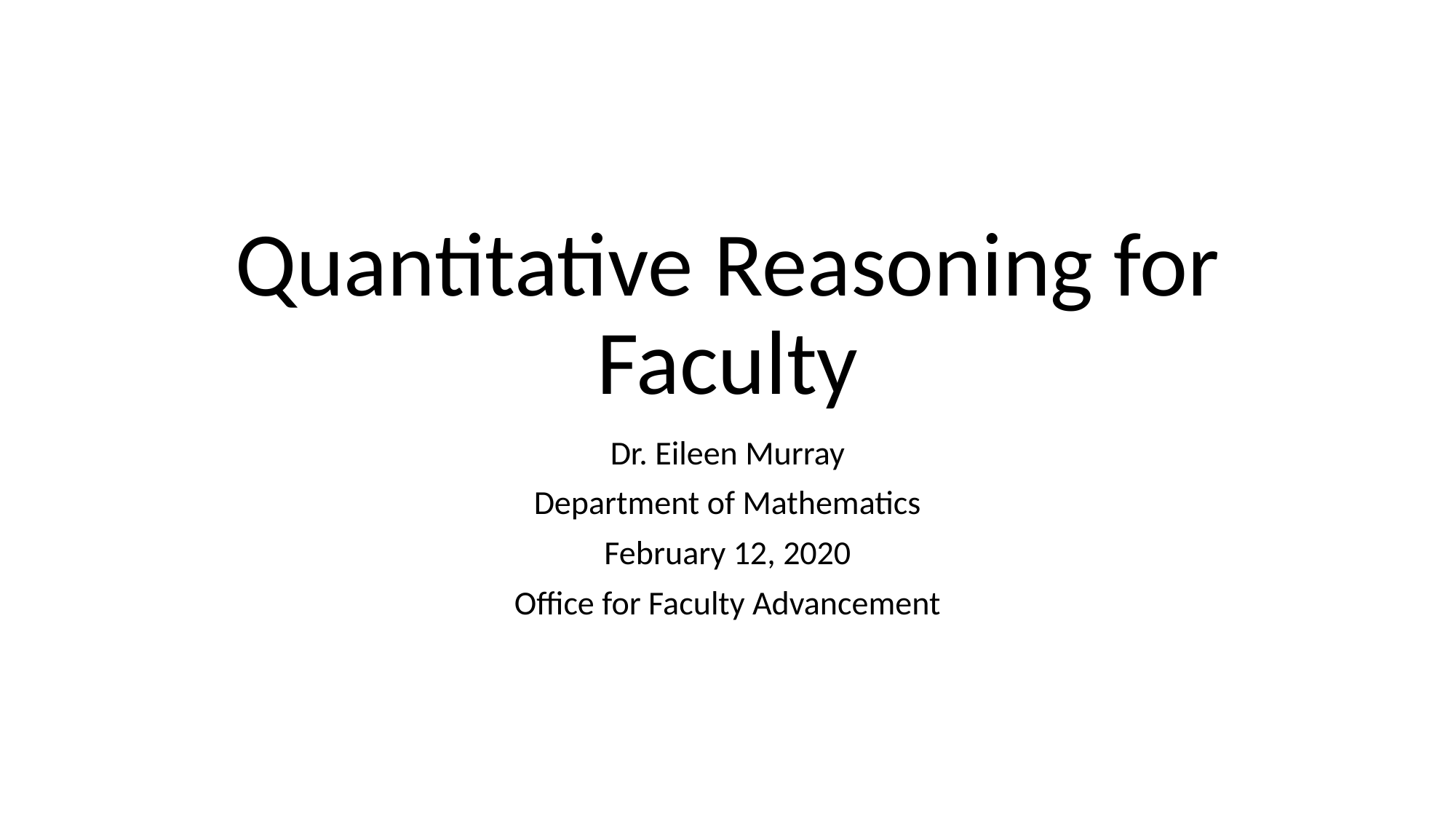

# Quantitative Reasoning for Faculty
Dr. Eileen Murray
Department of Mathematics
February 12, 2020
Office for Faculty Advancement